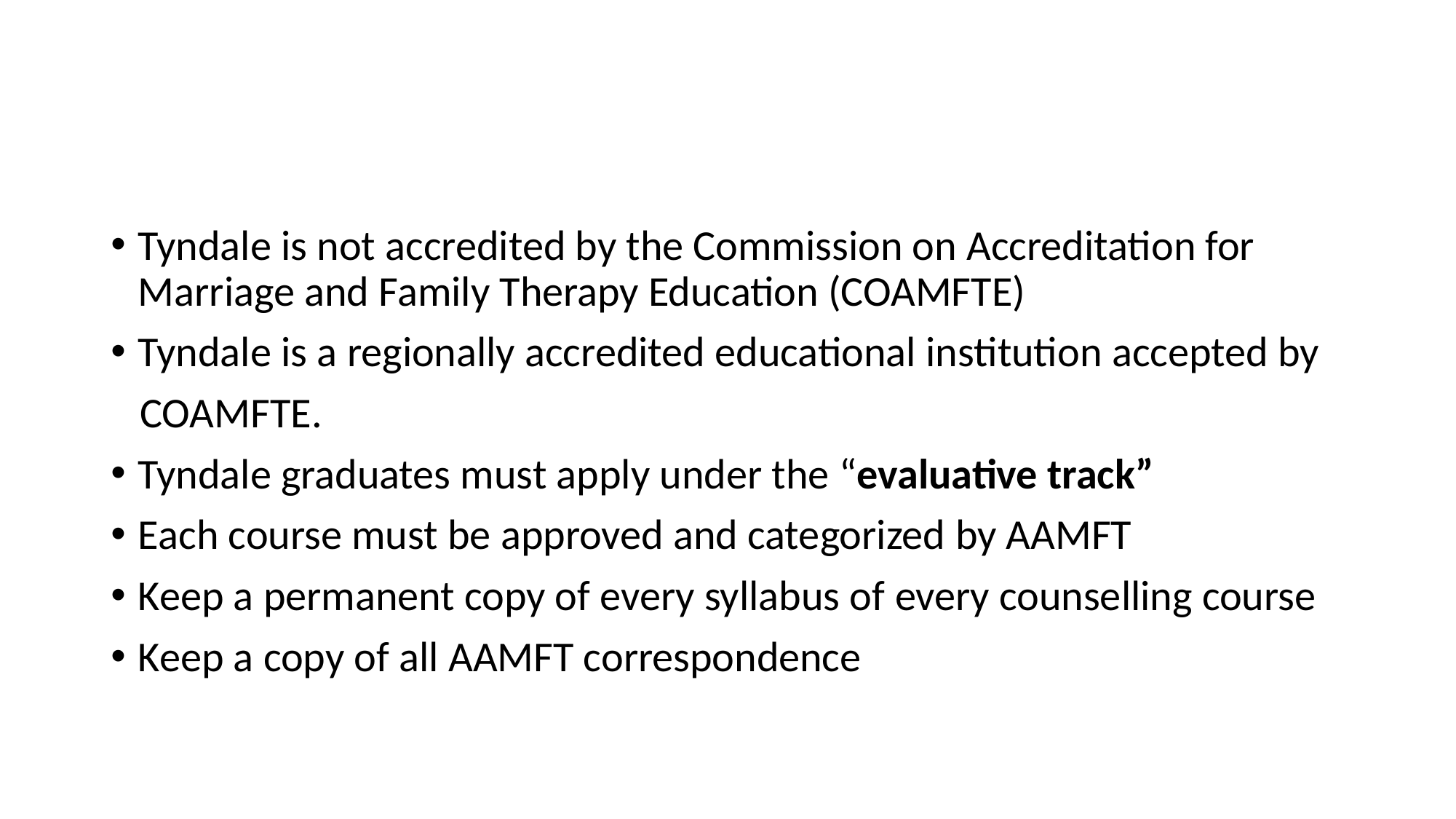

#
Tyndale is not accredited by the Commission on Accreditation for Marriage and Family Therapy Education (COAMFTE)
Tyndale is a regionally accredited educational institution accepted by
   COAMFTE.
Tyndale graduates must apply under the “evaluative track”
Each course must be approved and categorized by AAMFT
Keep a permanent copy of every syllabus of every counselling course
Keep a copy of all AAMFT correspondence